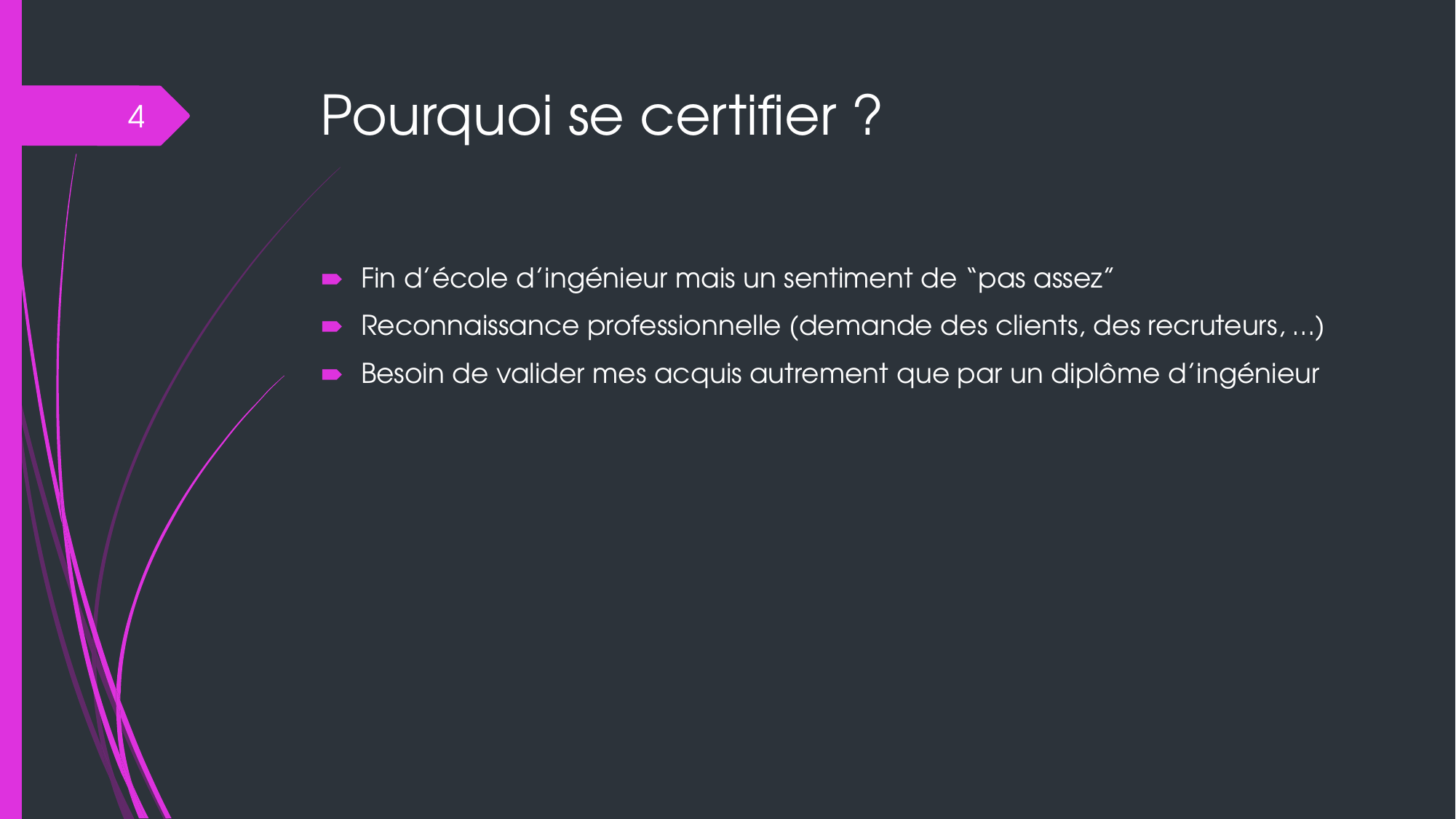

# Pourquoi se certifier ?
4
Fin d’école d’ingénieur mais un sentiment de “pas assez”
Reconnaissance professionnelle (demande des clients, des recruteurs, …)
Besoin de valider mes acquis autrement que par un diplôme d’ingénieur